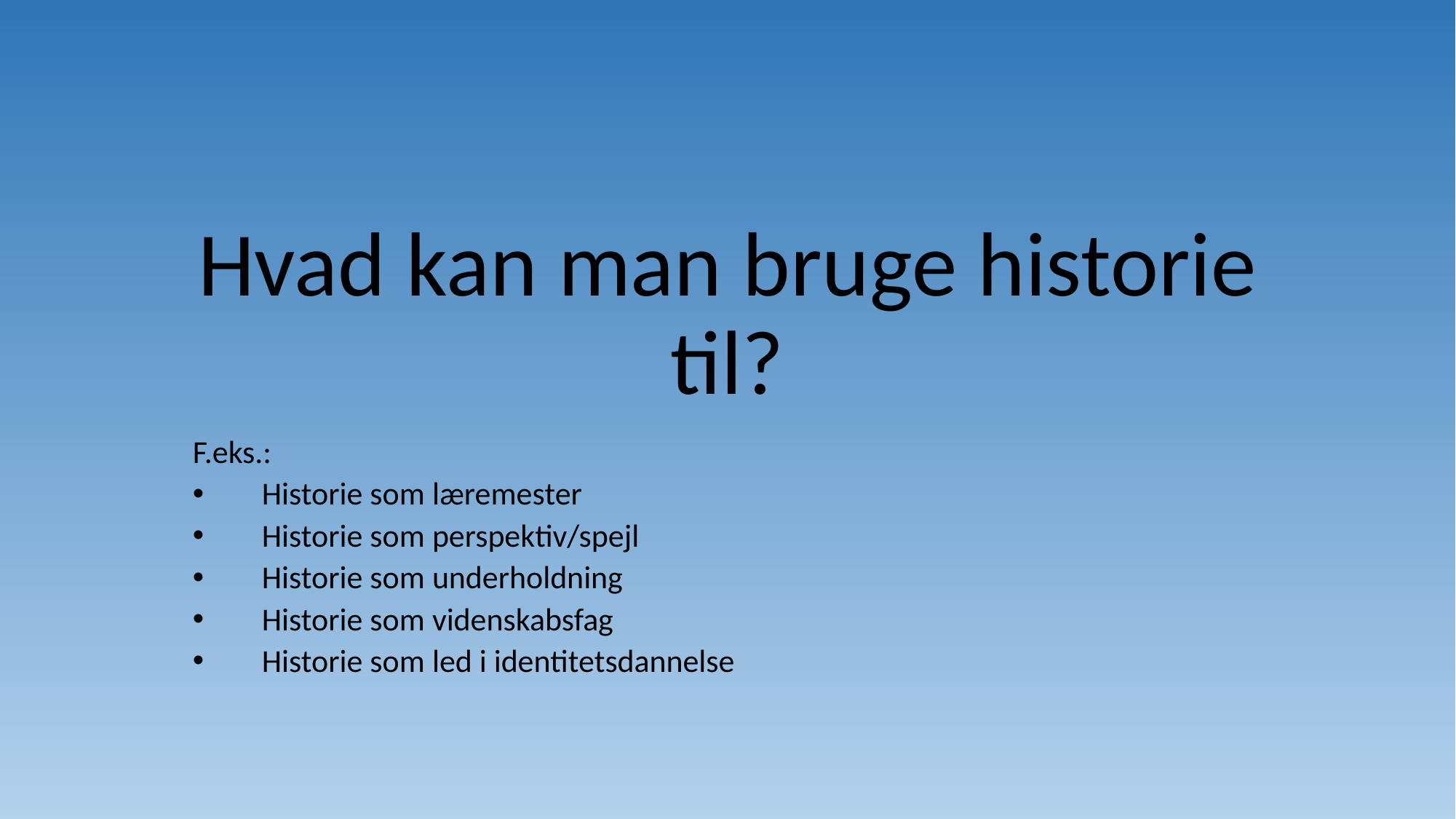

# Hvad kan man bruge historie til?
F.eks.:
Historie som læremester
Historie som perspektiv/spejl
Historie som underholdning
Historie som videnskabsfag
Historie som led i identitetsdannelse